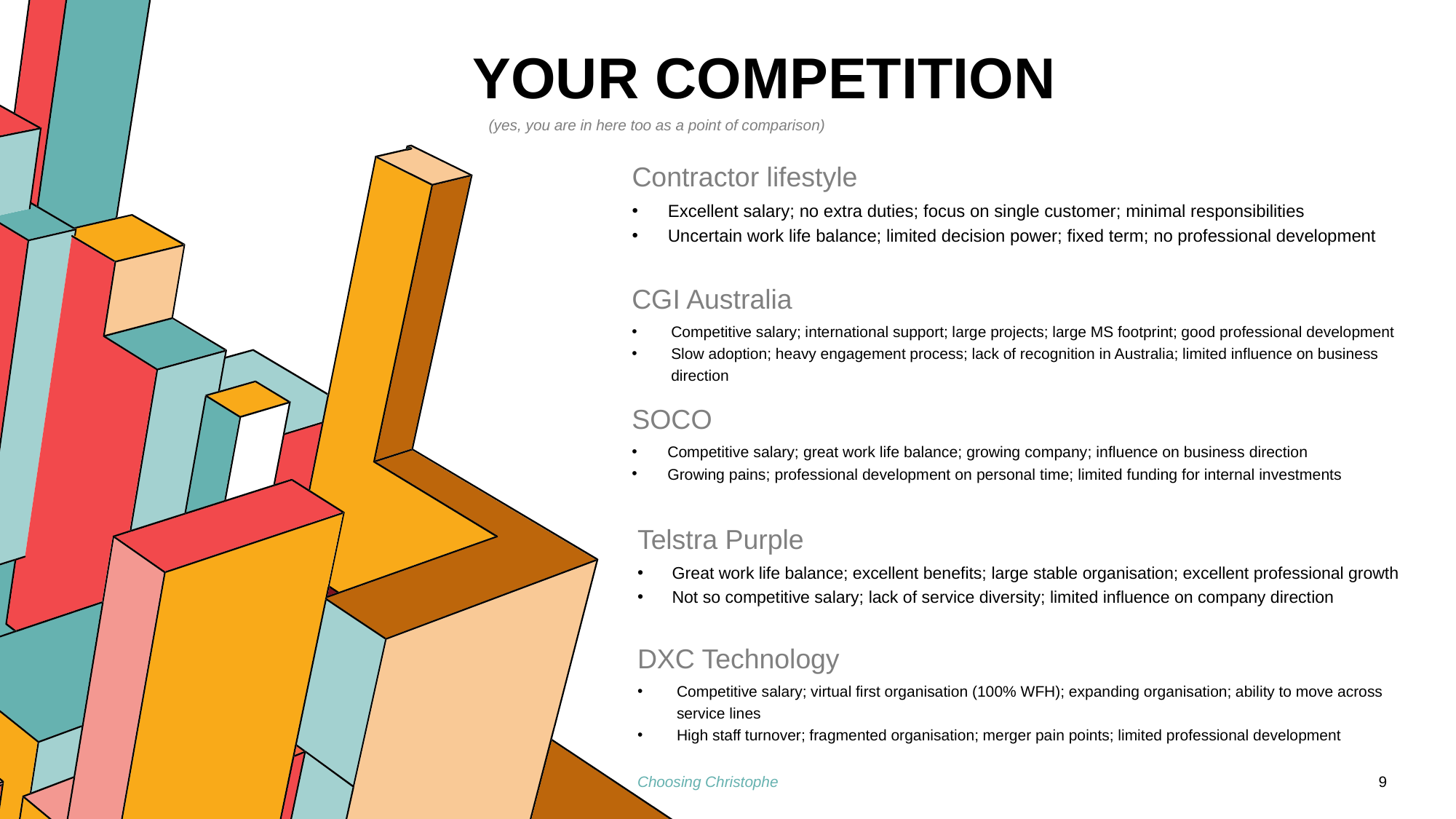

# Your Competition
(yes, you are in here too as a point of comparison)
Contractor lifestyle
Excellent salary; no extra duties; focus on single customer; minimal responsibilities
Uncertain work life balance; limited decision power; fixed term; no professional development
CGI Australia
Competitive salary; international support; large projects; large MS footprint; good professional development
Slow adoption; heavy engagement process; lack of recognition in Australia; limited influence on business direction
SOCO
Competitive salary; great work life balance; growing company; influence on business direction
Growing pains; professional development on personal time; limited funding for internal investments
Telstra Purple
Great work life balance; excellent benefits; large stable organisation; excellent professional growth
Not so competitive salary; lack of service diversity; limited influence on company direction
DXC Technology
Competitive salary; virtual first organisation (100% WFH); expanding organisation; ability to move across service lines
High staff turnover; fragmented organisation; merger pain points; limited professional development
Choosing Christophe
9